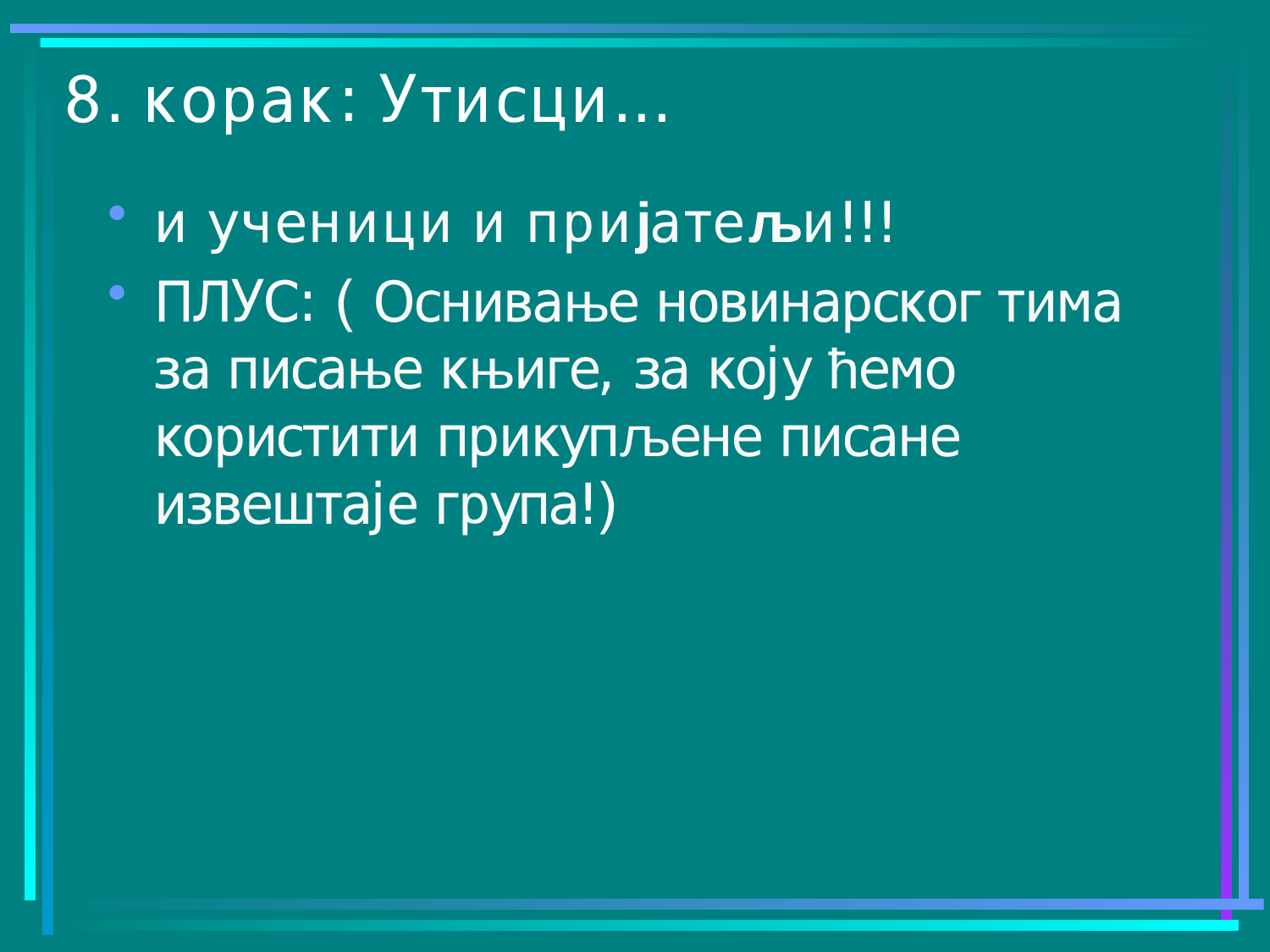

# 8. корак: Утисци...
и ученици и пријатељи!!!
ПЛУС: ( Оснивање новинарског тима за писање књиге, за коју ћемо користити прикупљене писане извештаје група!)